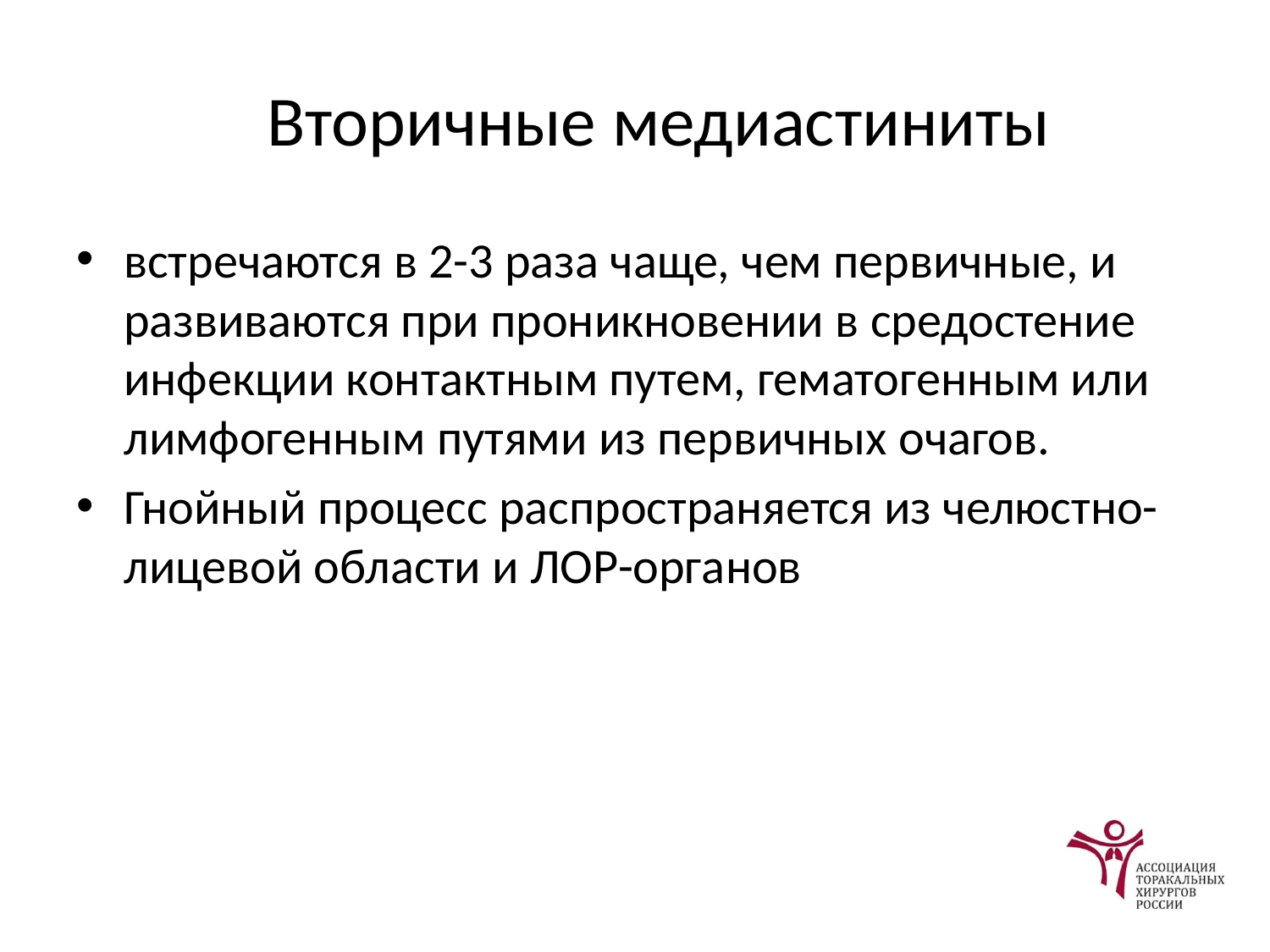

# Вторичные медиастиниты
встречаются в 2-3 раза чаще, чем первичные, и развиваются при проникновении в средостение инфекции контактным путем, гематогенным или лимфогенным путями из первичных очагов.
Гнойный процесс распространяется из челюстно-лицевой области и ЛОР-органов